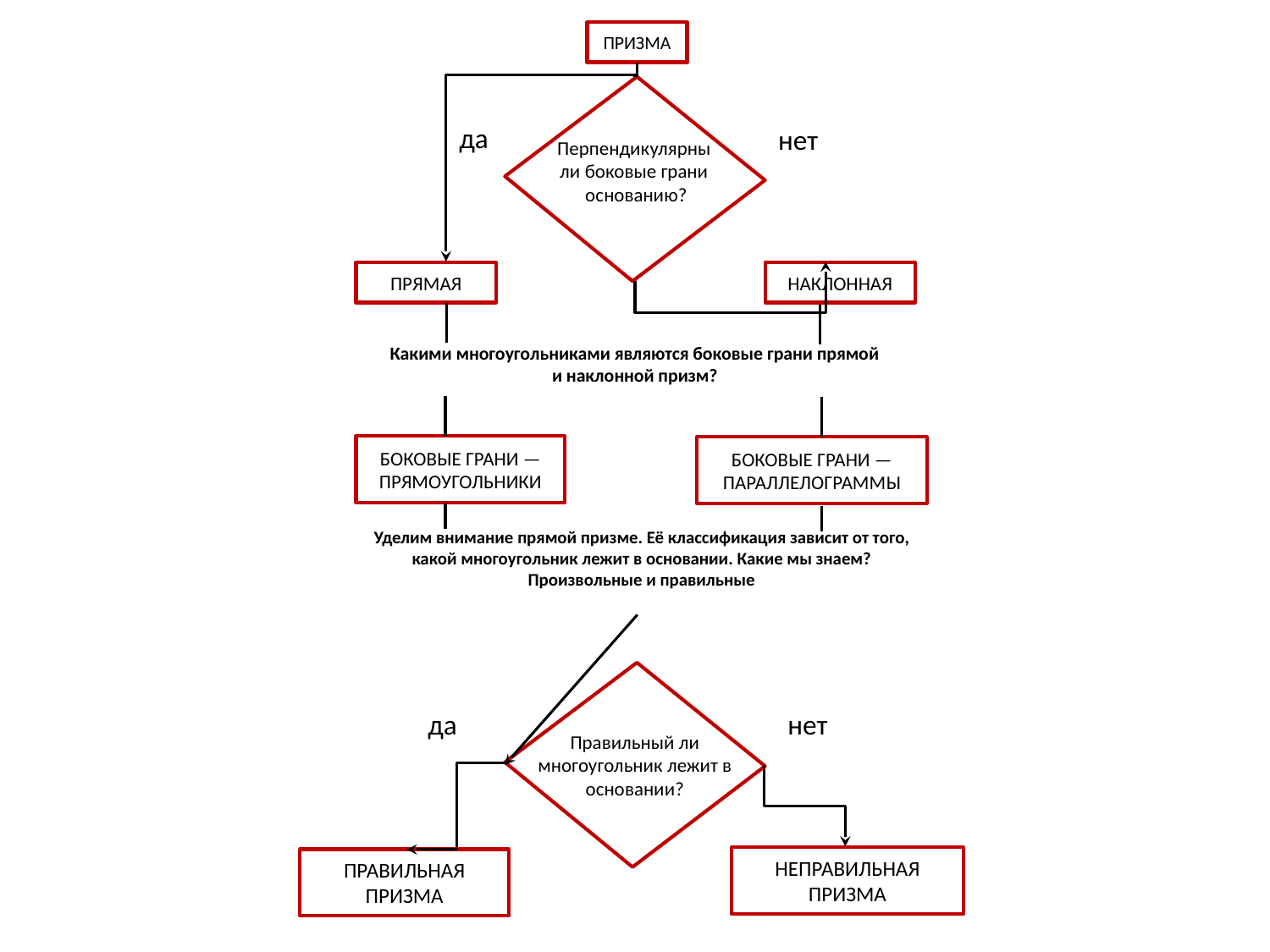

ПРИЗМА

да
нет
Перпендикулярны
ли боковые грани
основанию?
ПРЯМАЯ
НАКЛОННАЯ
Какими многоугольниками являются боковые грани прямой и наклонной призм?
БОКОВЫЕ ГРАНИ — ПРЯМОУГОЛЬНИКИ
БОКОВЫЕ ГРАНИ — ПАРАЛЛЕЛОГРАММЫ
Уделим внимание прямой призме. Её классификация зависит от того, какой многоугольник лежит в основании. Какие мы знаем? Произвольные и правильные
Правильный ли многоугольник лежит в основании?
да
нет
НЕПРАВИЛЬНАЯ ПРИЗМА
ПРАВИЛЬНАЯ ПРИЗМА